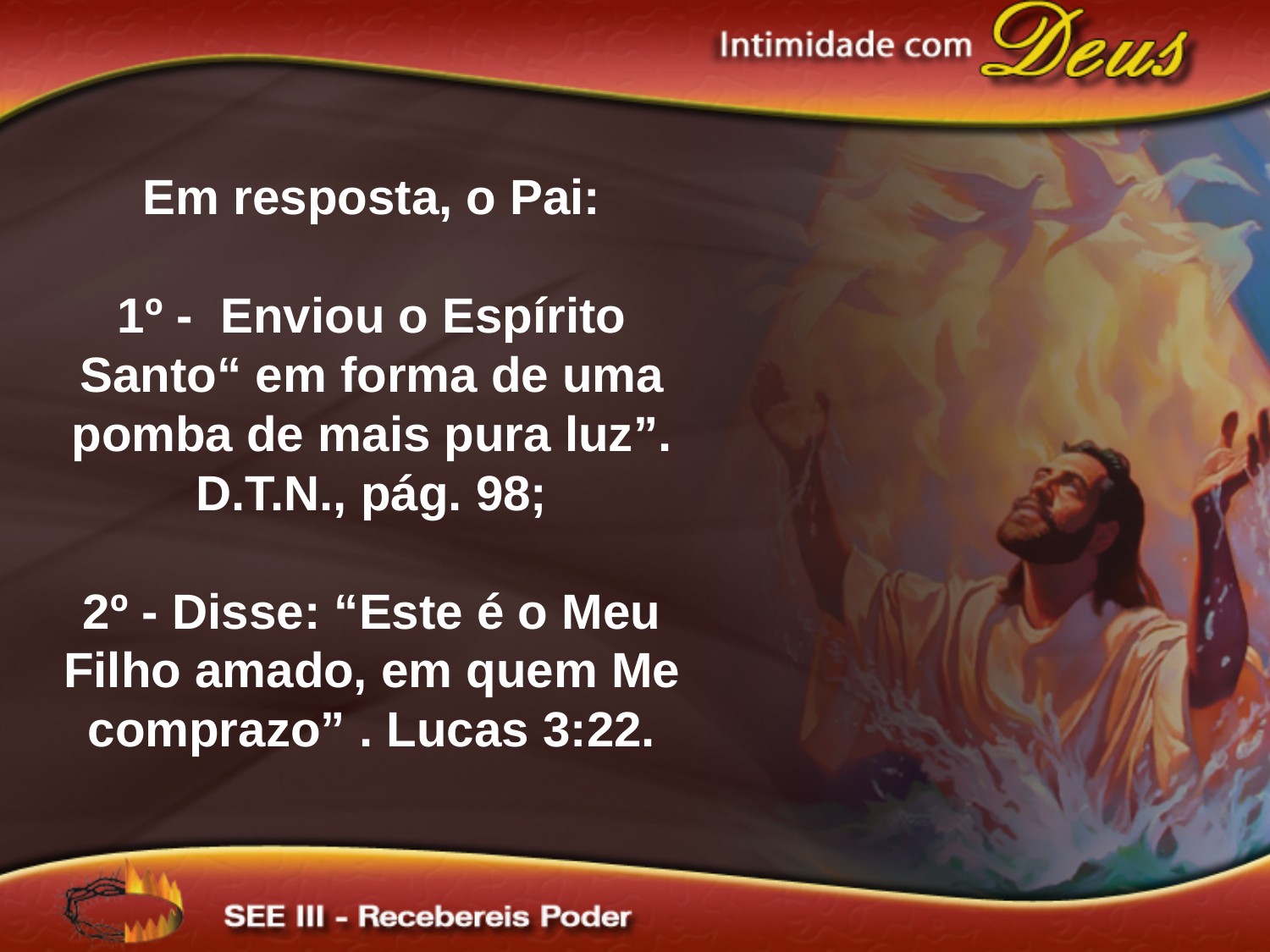

Em resposta, o Pai:

1º -  Enviou o Espírito Santo“ em forma de uma pomba de mais pura luz”. D.T.N., pág. 98;

2º - Disse: “Este é o Meu Filho amado, em quem Me comprazo” . Lucas 3:22.